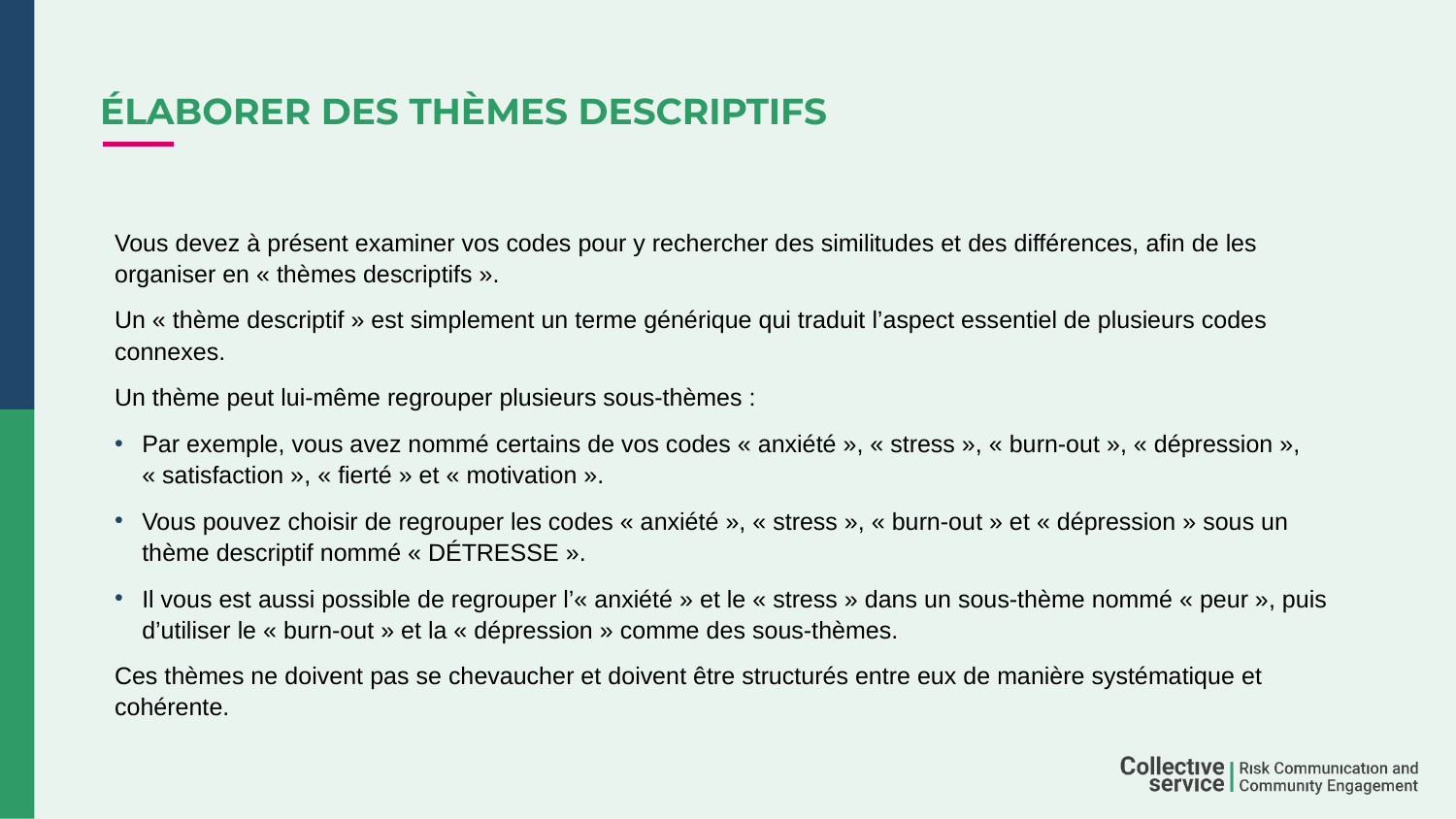

# Élaborer des thèmes descriptifs
Vous devez à présent examiner vos codes pour y rechercher des similitudes et des différences, afin de les organiser en « thèmes descriptifs ».
Un « thème descriptif » est simplement un terme générique qui traduit l’aspect essentiel de plusieurs codes connexes.
Un thème peut lui-même regrouper plusieurs sous-thèmes :
Par exemple, vous avez nommé certains de vos codes « anxiété », « stress », « burn-out », « dépression », « satisfaction », « fierté » et « motivation ».
Vous pouvez choisir de regrouper les codes « anxiété », « stress », « burn-out » et « dépression » sous un thème descriptif nommé « DÉTRESSE ».
Il vous est aussi possible de regrouper l’« anxiété » et le « stress » dans un sous-thème nommé « peur », puis d’utiliser le « burn-out » et la « dépression » comme des sous-thèmes.
Ces thèmes ne doivent pas se chevaucher et doivent être structurés entre eux de manière systématique et cohérente.